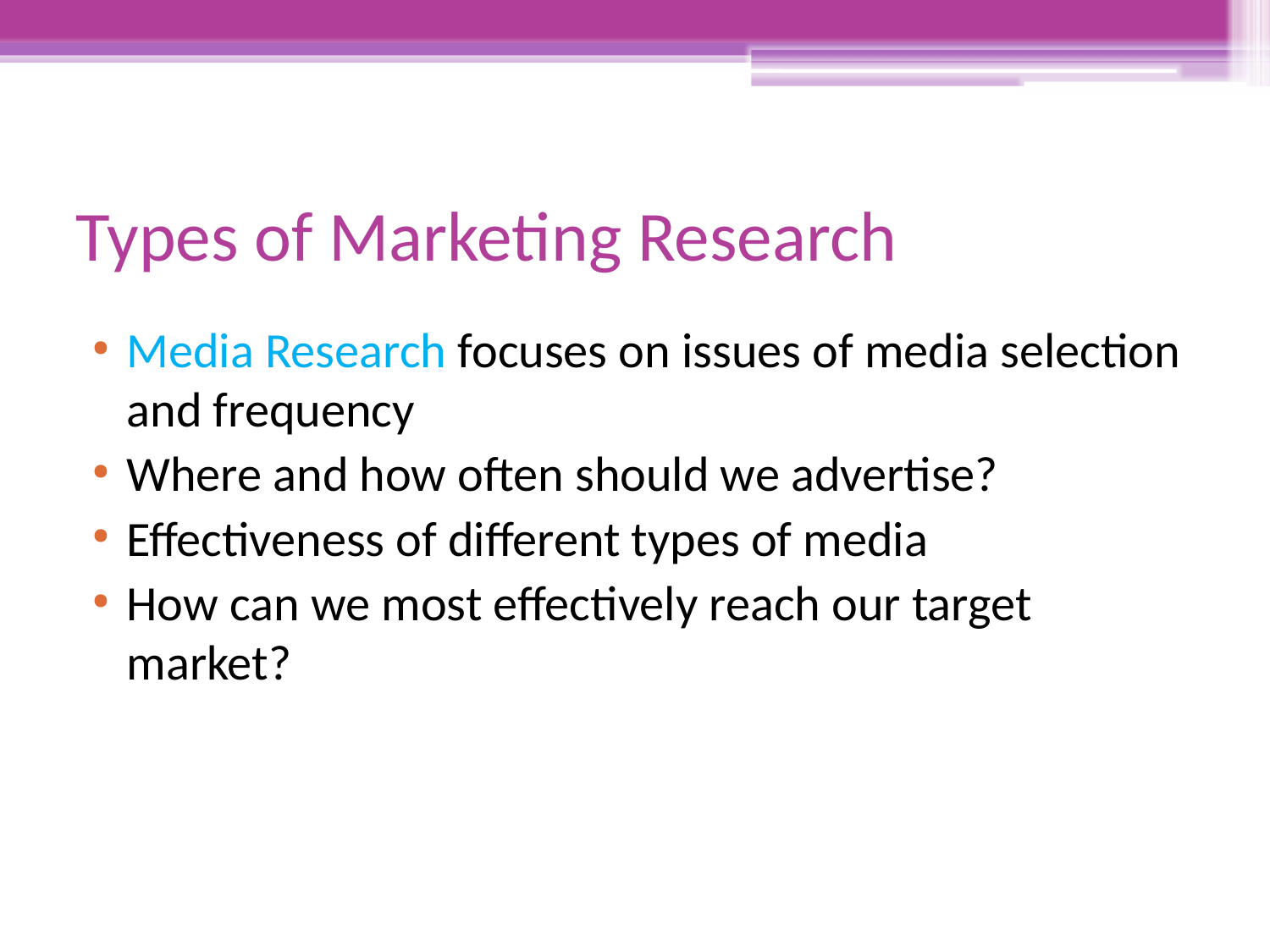

# Types of Marketing Research
Media Research focuses on issues of media selection and frequency
Where and how often should we advertise?
Effectiveness of different types of media
How can we most effectively reach our target market?